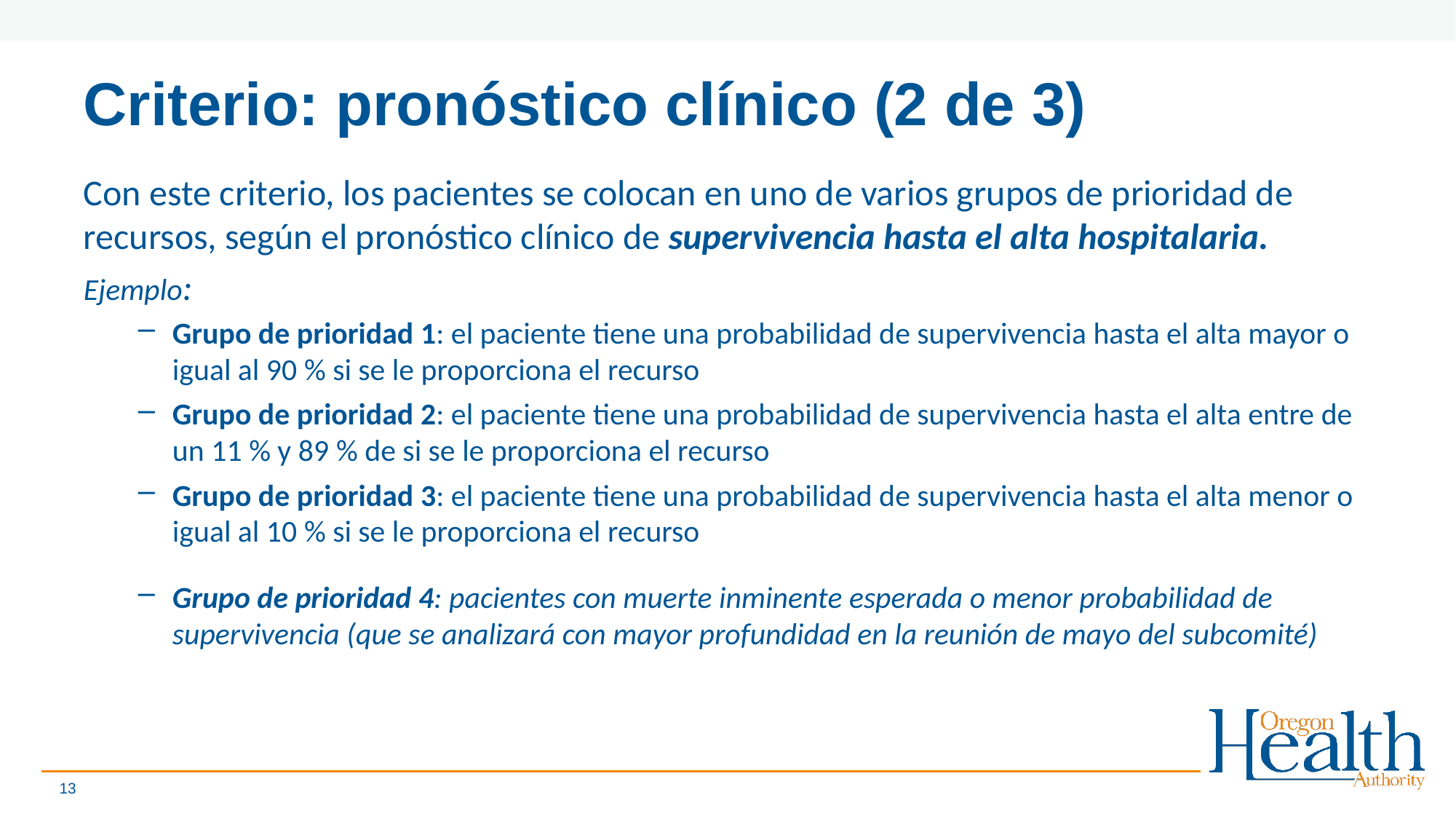

# Criterio: pronóstico clínico (2 de 3)
Con este criterio, los pacientes se colocan en uno de varios grupos de prioridad de recursos, según el pronóstico clínico de supervivencia hasta el alta hospitalaria.
Ejemplo:
Grupo de prioridad 1: el paciente tiene una probabilidad de supervivencia hasta el alta mayor o igual al 90 % si se le proporciona el recurso

Grupo de prioridad 2: el paciente tiene una probabilidad de supervivencia hasta el alta entre de un 11 % y 89 % de si se le proporciona el recurso

Grupo de prioridad 3: el paciente tiene una probabilidad de supervivencia hasta el alta menor o igual al 10 % si se le proporciona el recurso

Grupo de prioridad 4: pacientes con muerte inminente esperada o menor probabilidad de supervivencia (que se analizará con mayor profundidad en la reunión de mayo del subcomité)

13